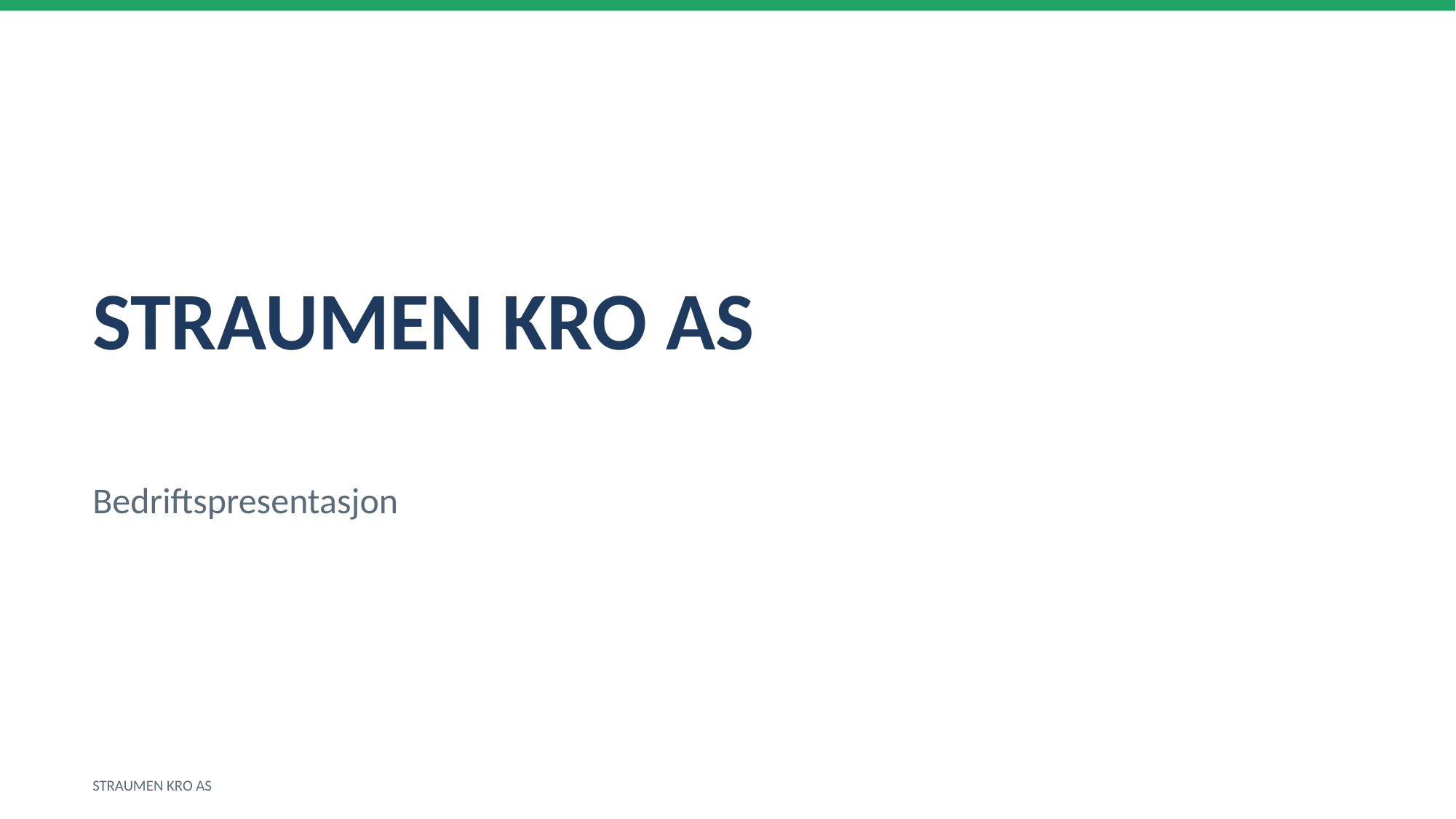

STRAUMEN KRO AS
Bedriftspresentasjon
STRAUMEN KRO AS